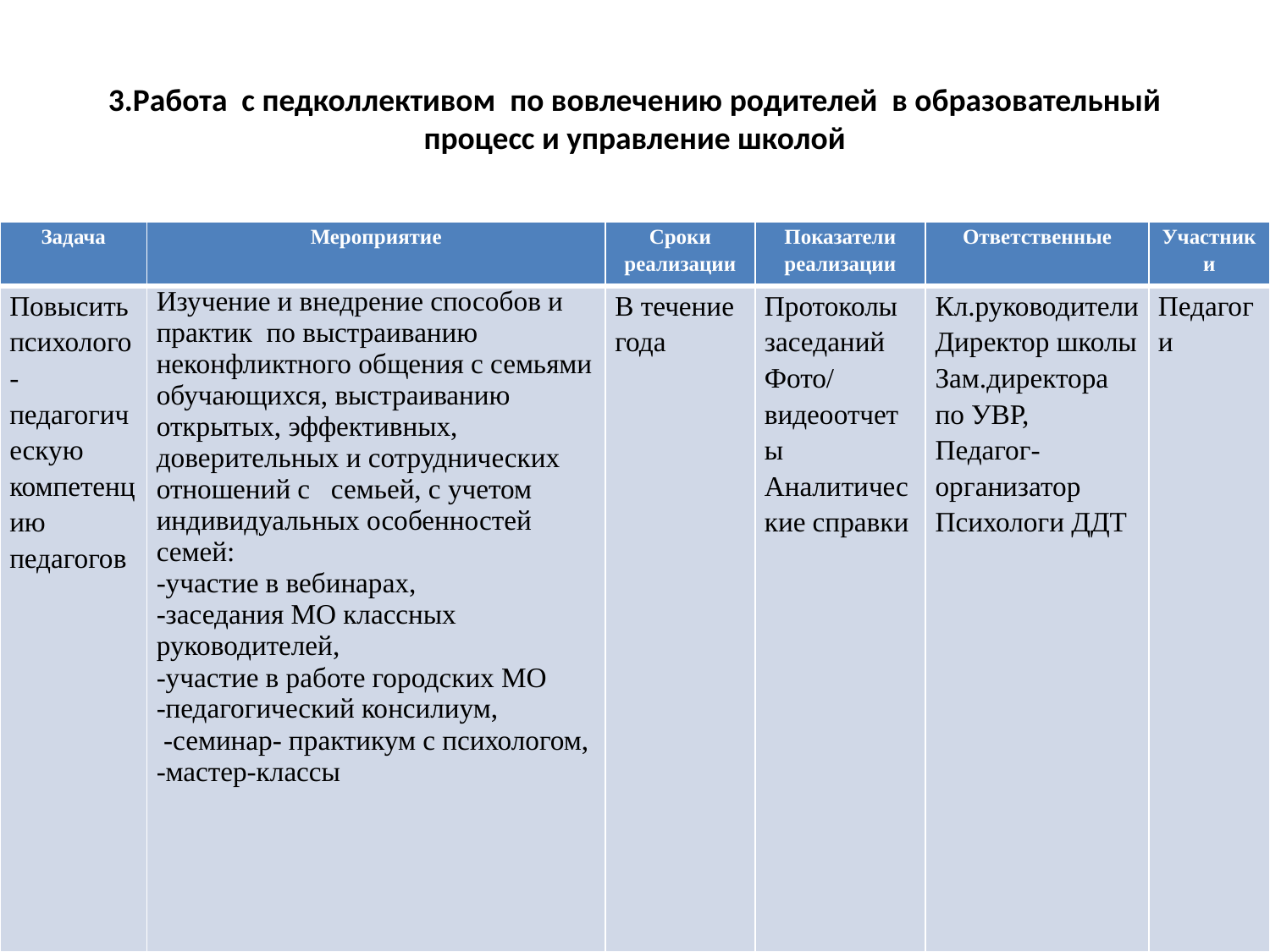

# 3.Работа  с педколлективом  по вовлечению родителей  в образовательный процесс и управление школой
| Задача | Мероприятие | Сроки реализации | Показатели реализации | Ответственные | Участники |
| --- | --- | --- | --- | --- | --- |
| Повысить психолого- педагогическую компетенцию педагогов | Изучение и внедрение способов и практик по выстраиванию неконфликтного общения с семьями обучающихся, выстраиванию открытых, эффективных, доверительных и сотруднических отношений с семьей, с учетом индивидуальных особенностей семей: -участие в вебинарах, -заседания МО классных руководителей, -участие в работе городских МО -педагогический консилиум, -семинар- практикум с психологом, -мастер-классы | В течение года | Протоколы заседаний Фото/видеоотчеты Аналитические справки | Кл.руководители Директор школы Зам.директора по УВР, Педагог- организатор Психологи ДДТ | Педагоги |